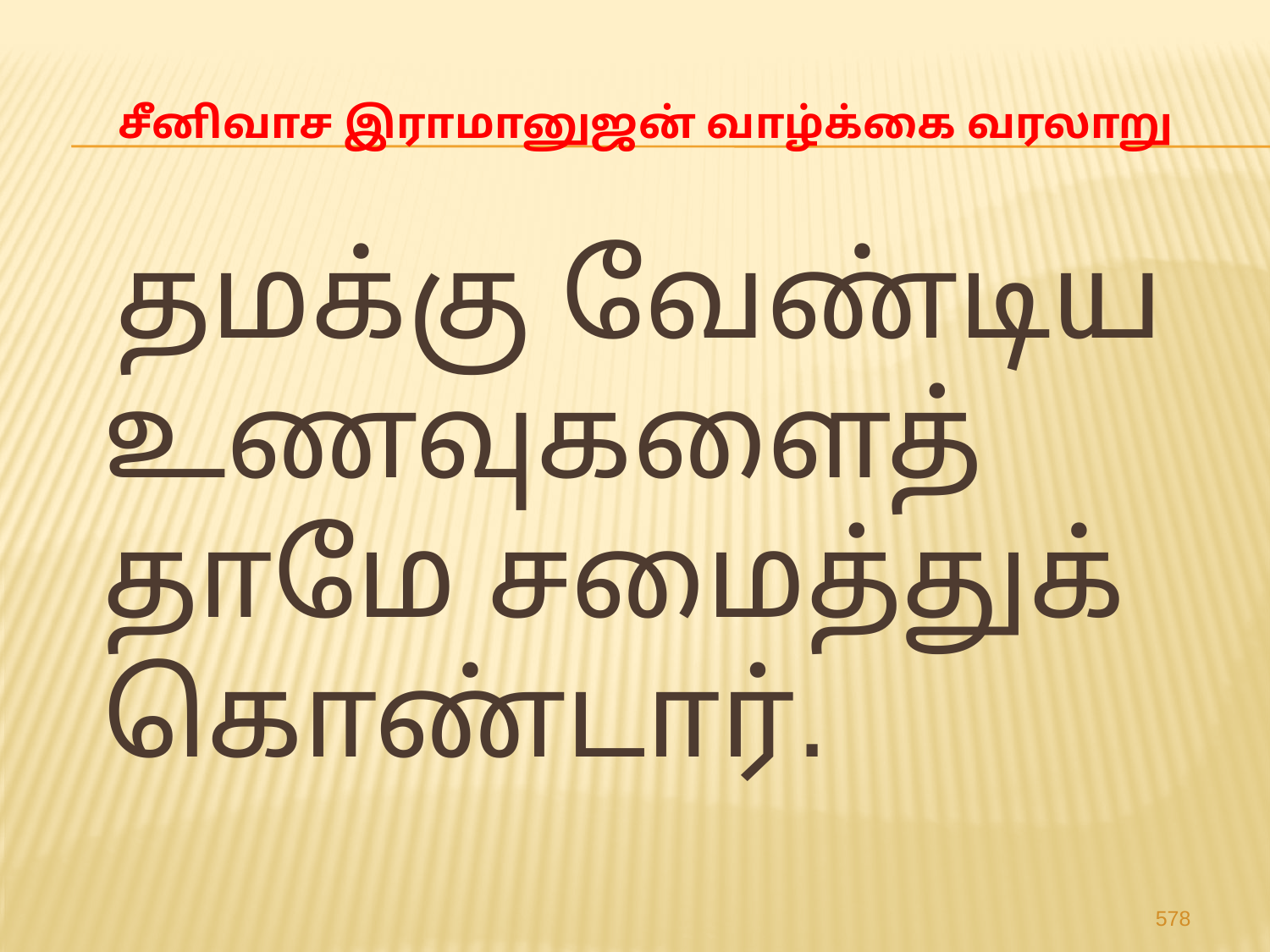

# சீனிவாச இராமானுஜன் வாழ்க்கை வரலாறு
  தமக்கு வேண்டிய உணவுகளைத் தாமே சமைத்துக் கொண்டார்.

578